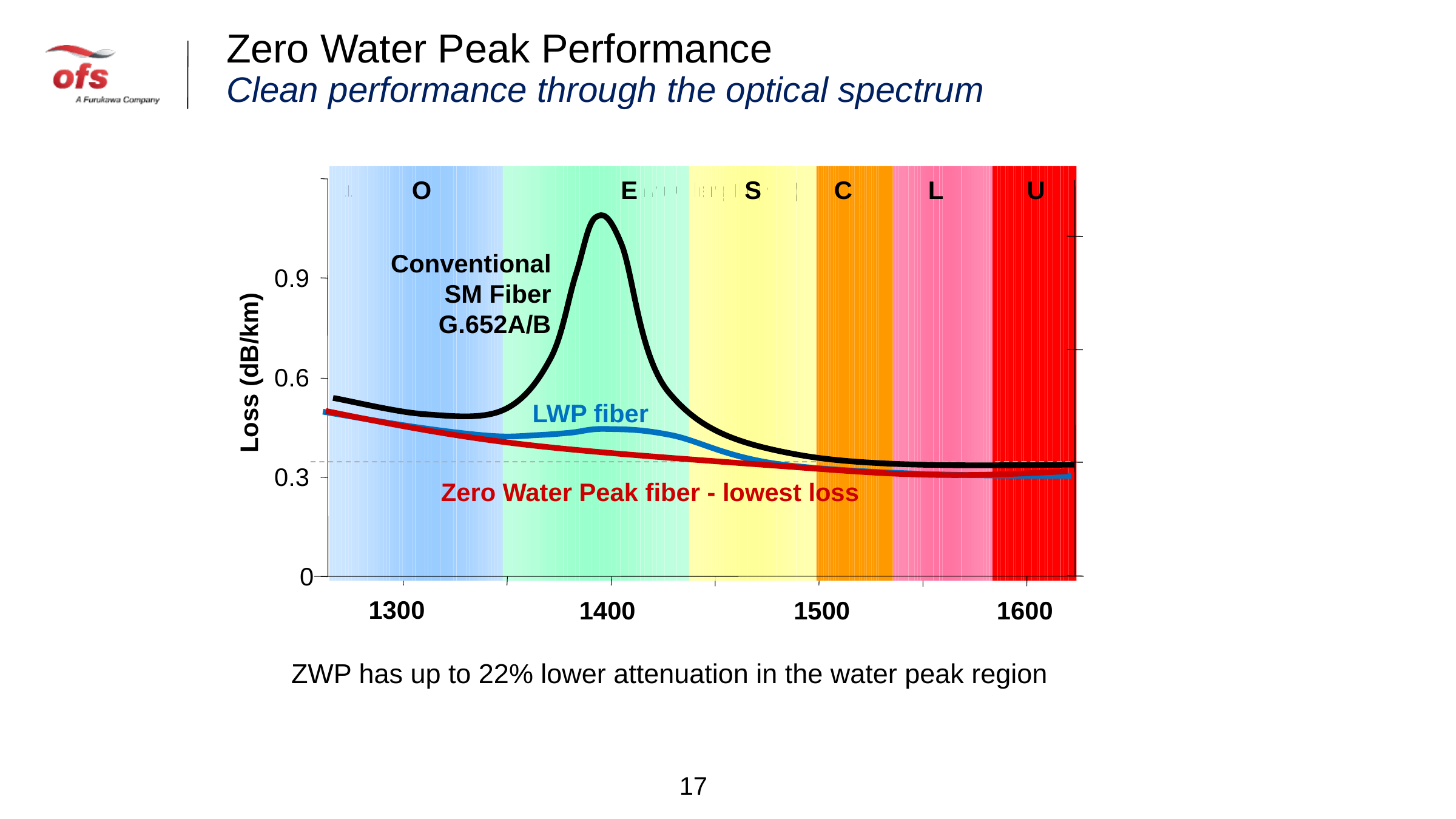

# Zero Water Peak Performance Clean performance through the optical spectrum

O
E
S
C
L
U
wavelength (nm)

0.9

Loss (dB/km)
0.6

0.3

0

1300
1400
1500
1600
1.2

Conventional SM Fiber
G.652A/B

LWP fiber

Zero Water Peak fiber - lowest loss
ZWP has up to 22% lower attenuation in the water peak region
17